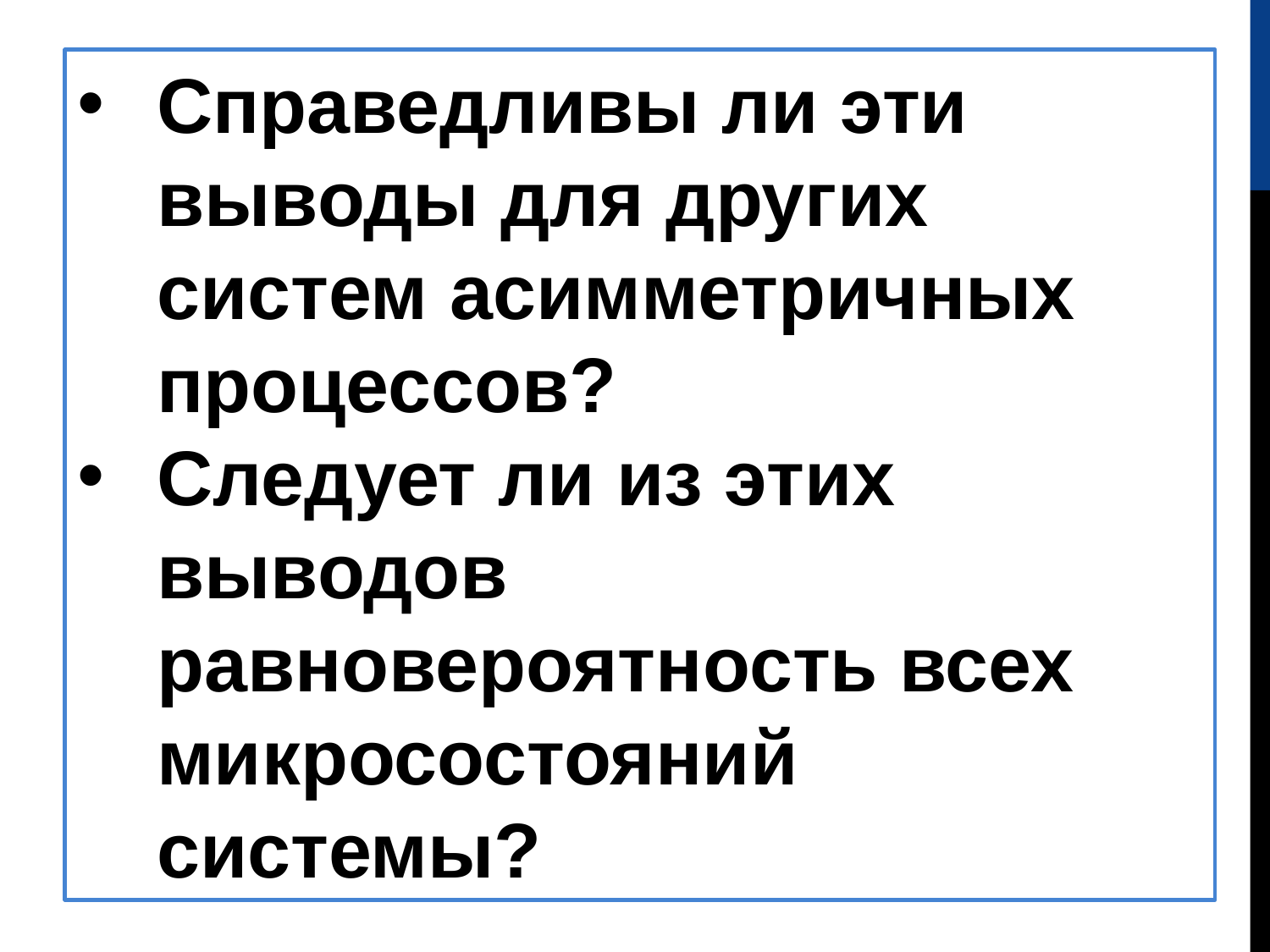

Справедливы ли эти выводы для других систем асимметричных процессов?
Следует ли из этих выводов равновероятность всех микросостояний системы?